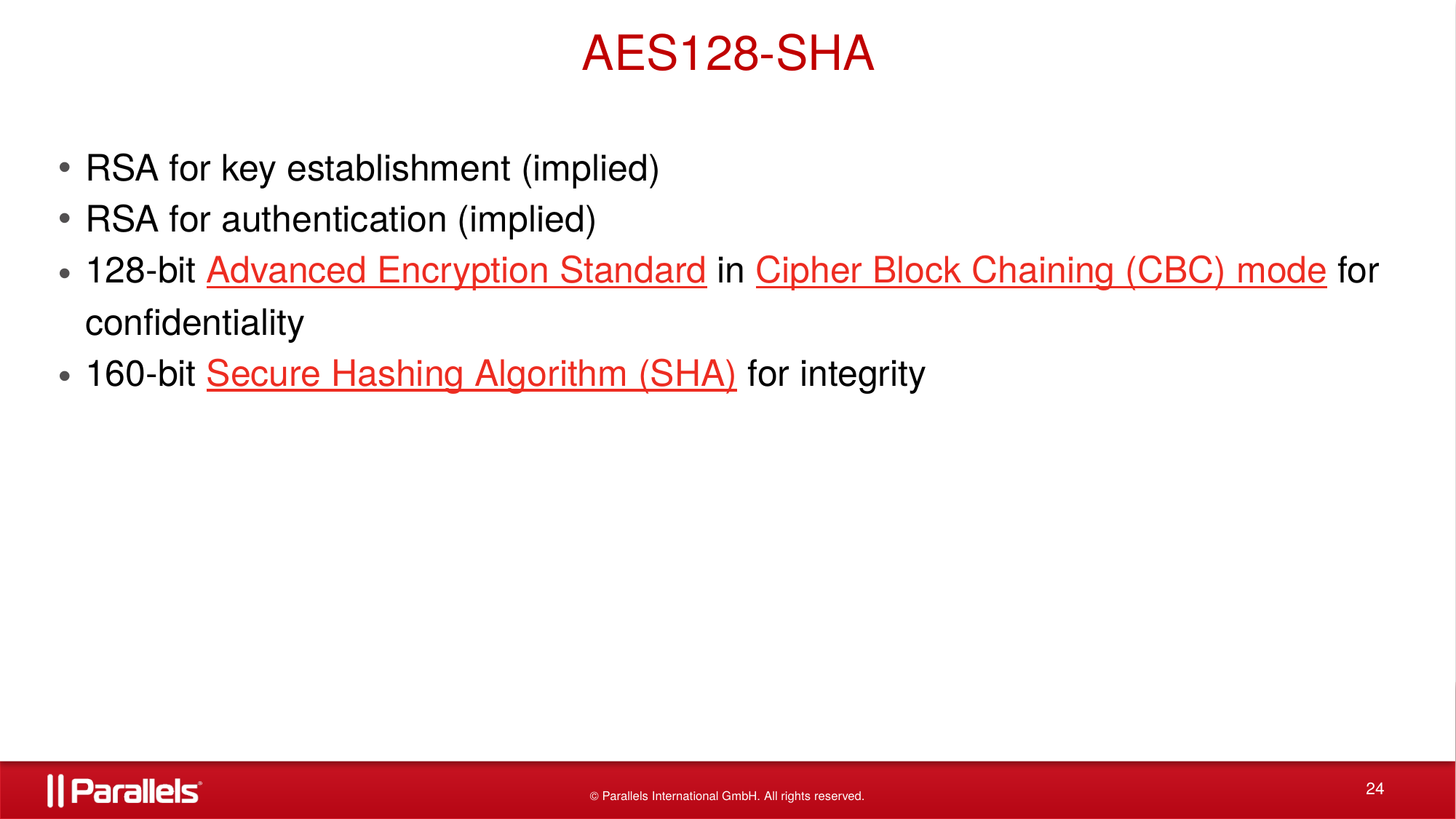

# AES128-SHA

RSA for key establishment (implied)
RSA for authentication (implied)
128-bit Advanced Encryption Standard in Cipher Block Chaining (CBC) mode for confidentiality
160-bit Secure Hashing Algorithm (SHA) for integrity